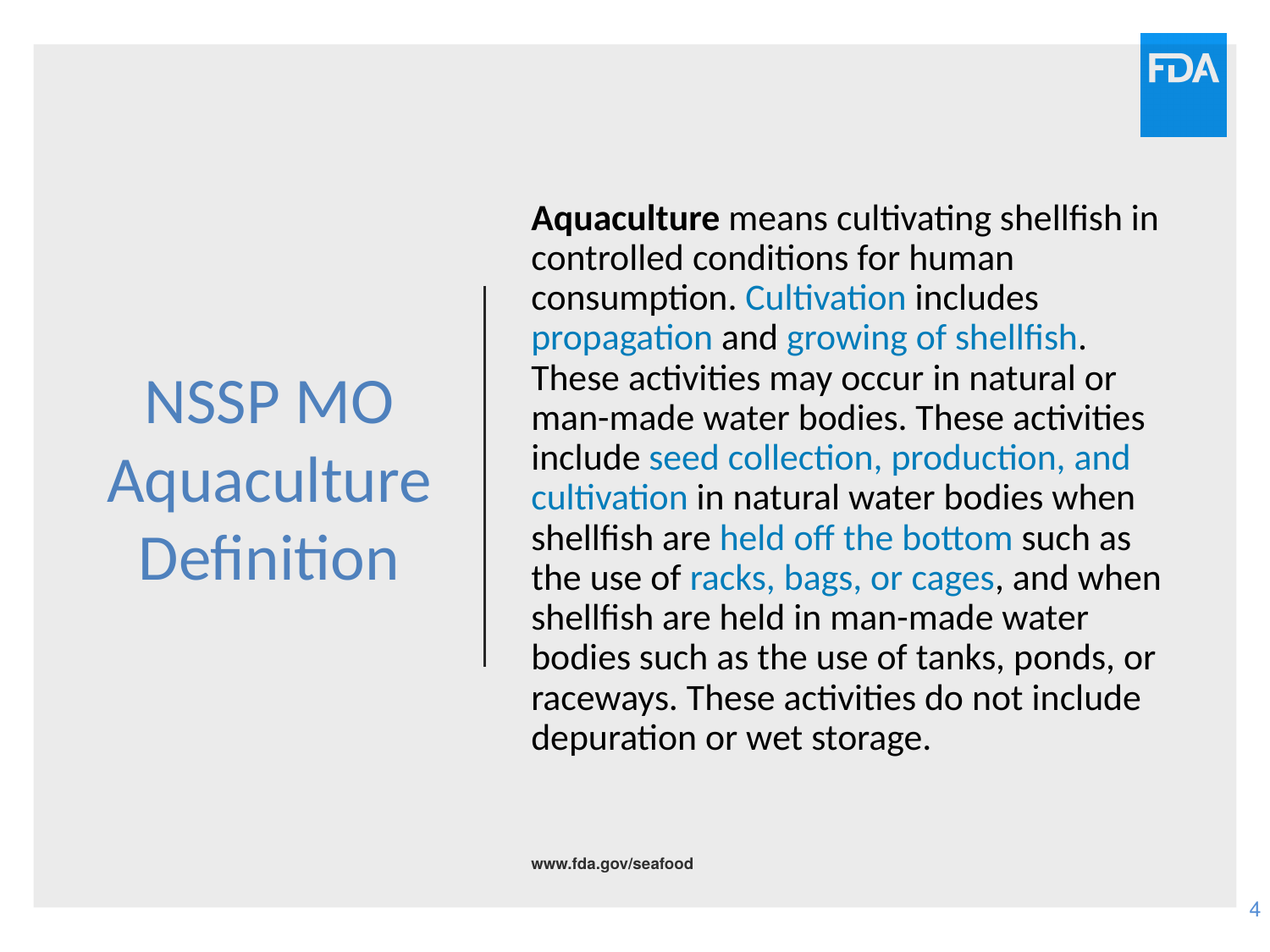

# NSSP MO Aquaculture Definition

Aquaculture means cultivating shellfish in controlled conditions for human consumption. Cultivation includes propagation and growing of shellfish. These activities may occur in natural or man-made water bodies. These activities include seed collection, production, and cultivation in natural water bodies when shellfish are held off the bottom such as the use of racks, bags, or cages, and when shellfish are held in man-made water bodies such as the use of tanks, ponds, or raceways. These activities do not include depuration or wet storage.

www.fda.gov/seafood